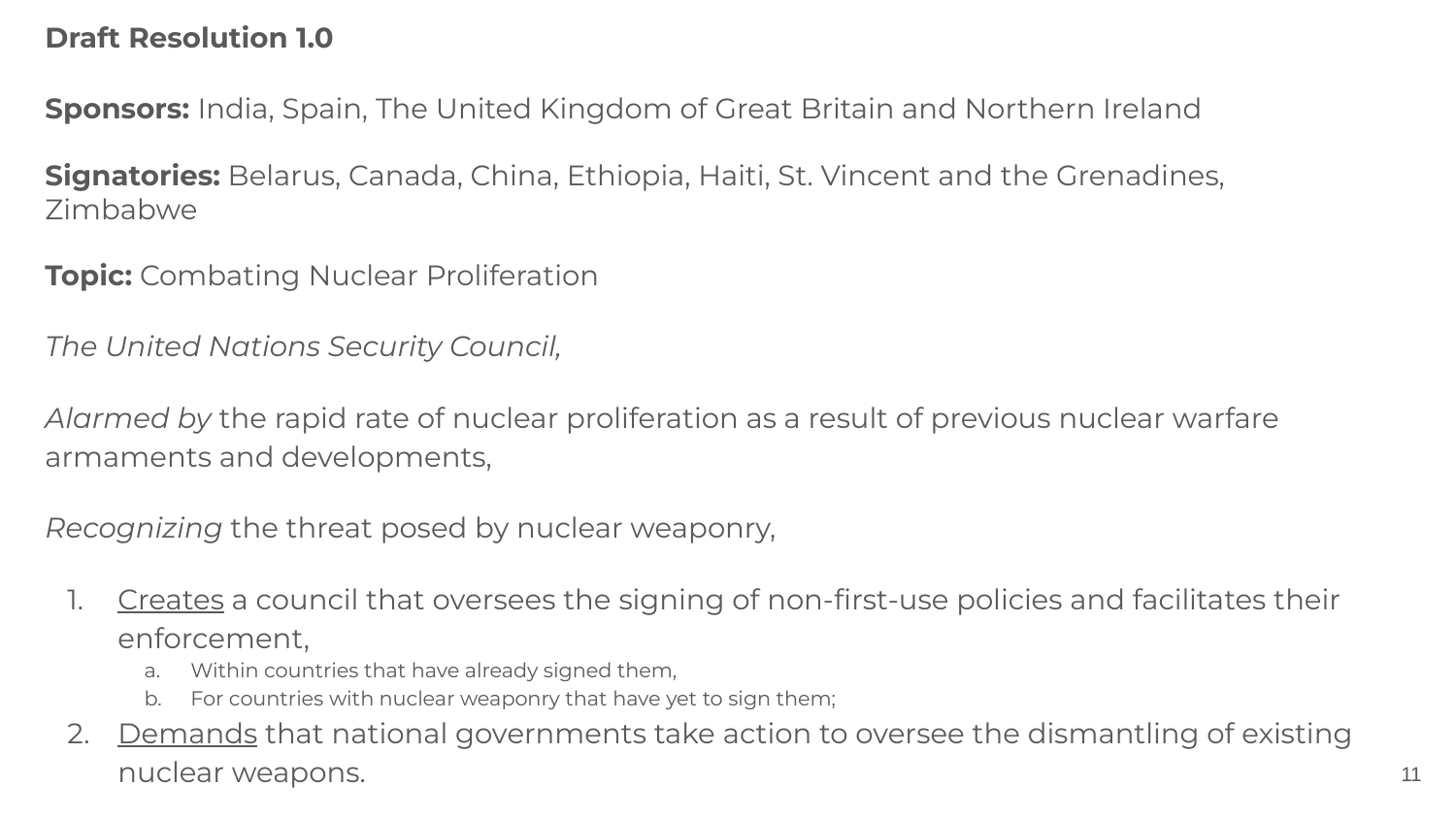

Draft Resolution 1.0
Sponsors: India, Spain, The United Kingdom of Great Britain and Northern Ireland
Signatories: Belarus, Canada, China, Ethiopia, Haiti, St. Vincent and the Grenadines, Zimbabwe
Topic: Combating Nuclear Proliferation
The United Nations Security Council,
Alarmed by the rapid rate of nuclear proliferation as a result of previous nuclear warfare armaments and developments,
Recognizing the threat posed by nuclear weaponry,
Creates a council that oversees the signing of non-first-use policies and facilitates their enforcement,
Within countries that have already signed them,
For countries with nuclear weaponry that have yet to sign them;
Demands that national governments take action to oversee the dismantling of existing nuclear weapons.

#
11